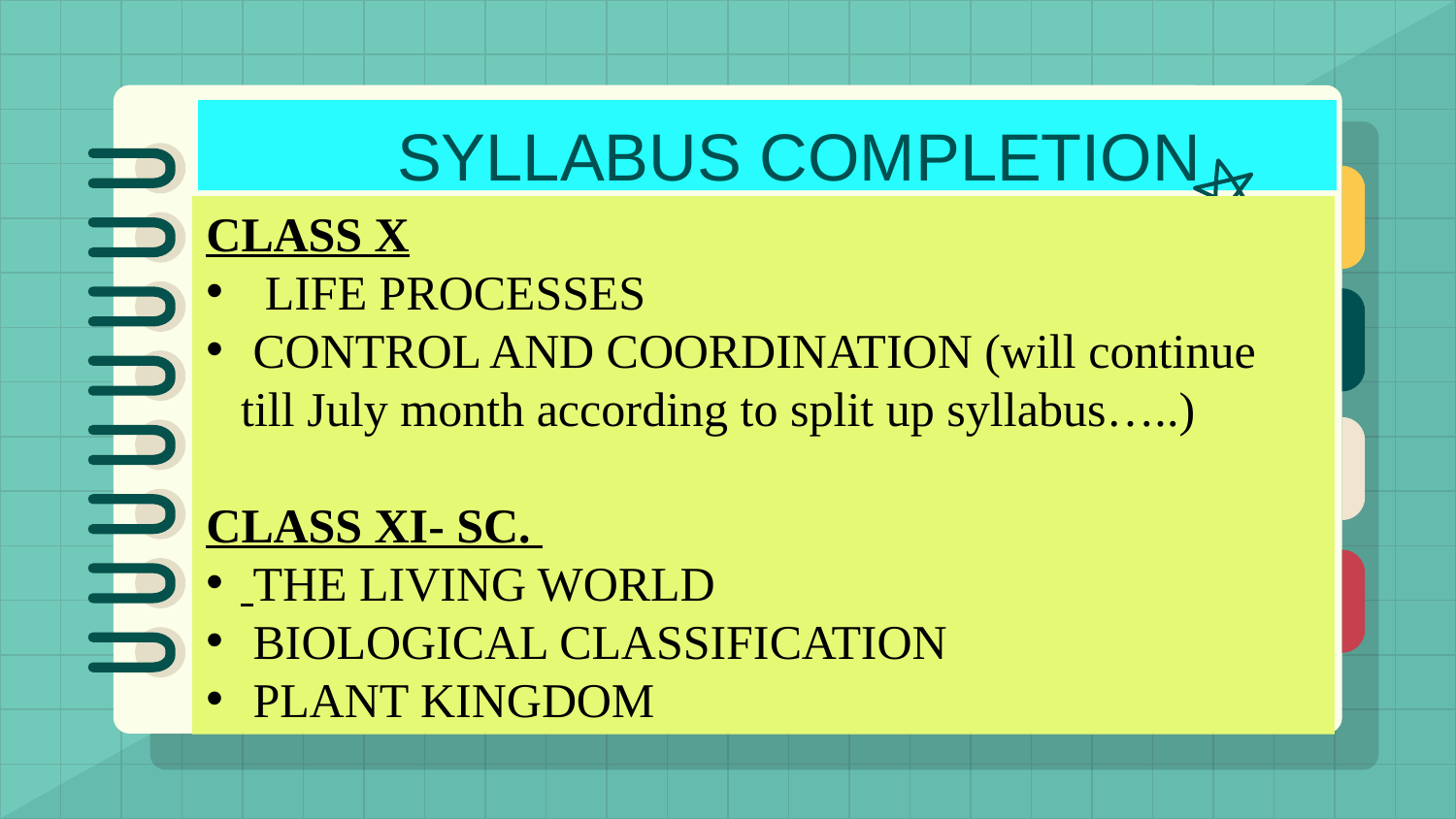

# SYLLABUS COMPLETION

CLASS X
  LIFE PROCESSES
 CONTROL AND COORDINATION (will continue till July month according to split up syllabus…..)

CLASS XI- SC.
 THE LIVING WORLD
 BIOLOGICAL CLASSIFICATION
 PLANT KINGDOM